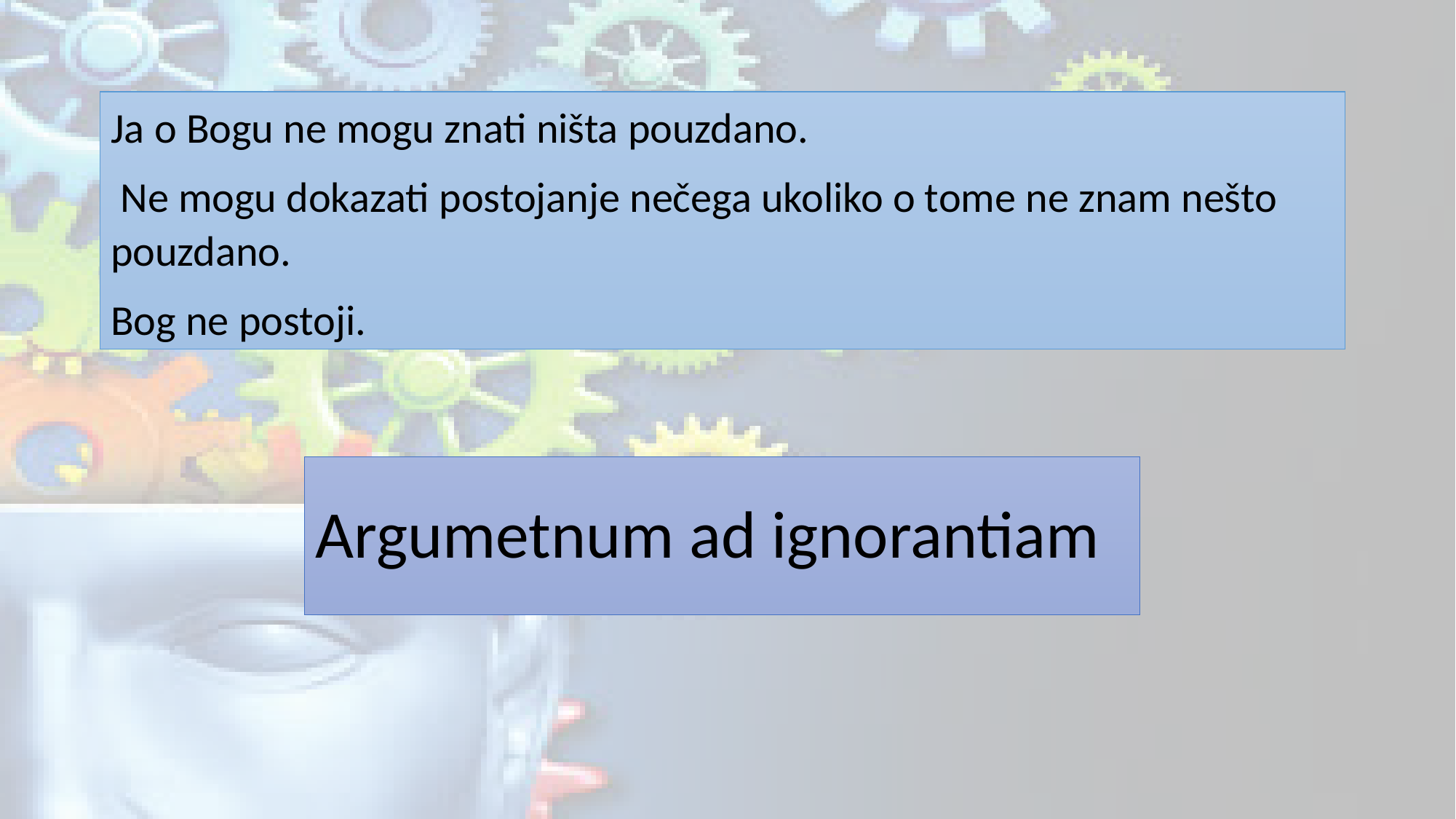

Ja o Bogu ne mogu znati ništa pouzdano.
 Ne mogu dokazati postojanje nečega ukoliko o tome ne znam nešto pouzdano.
Bog ne postoji.
# Argumetnum ad ignorantiam